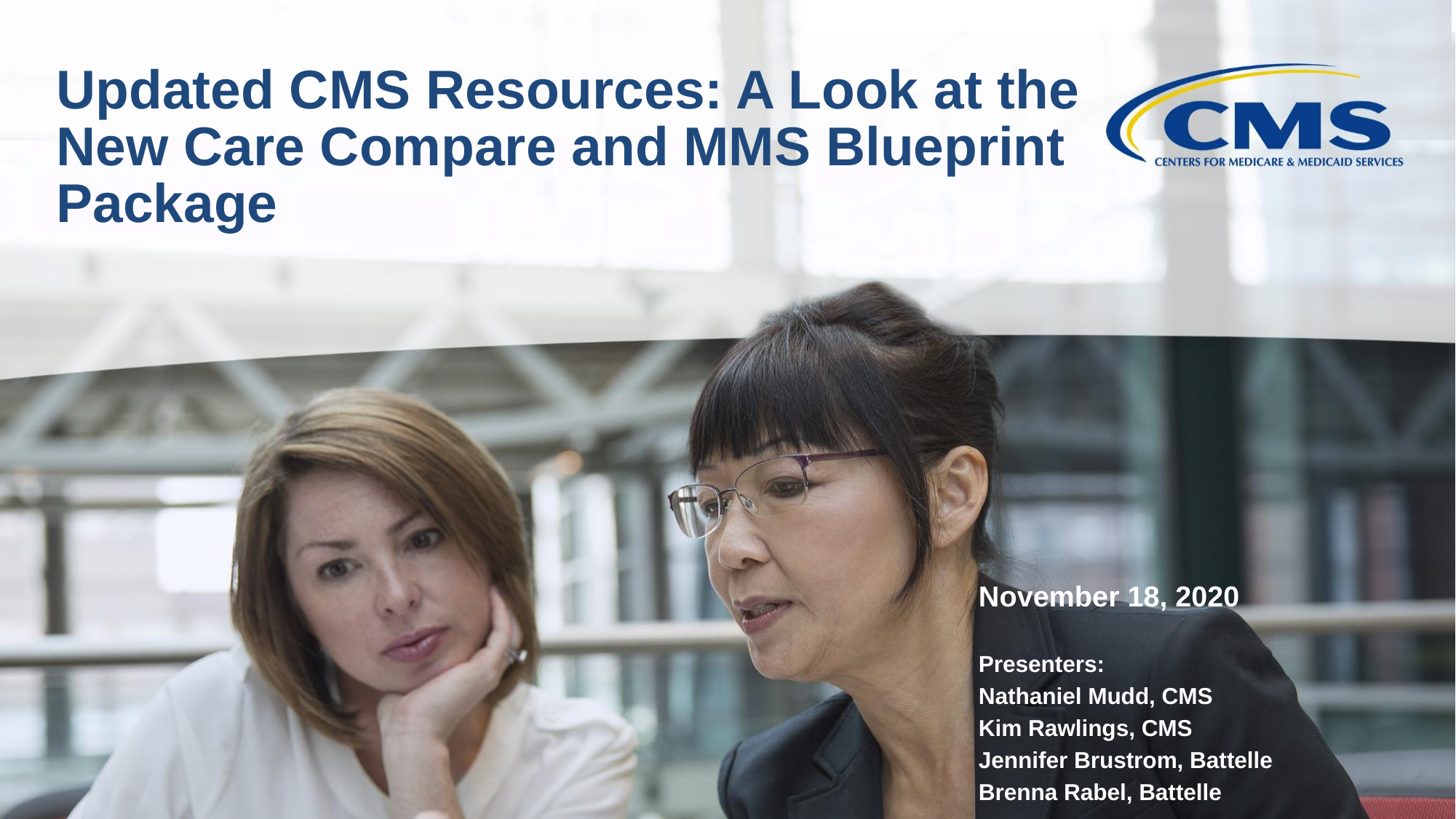

# Updated CMS Resources: A Look at the New Care Compare and MMS Blueprint Package
November 18, 2020

Presenters:
Nathaniel Mudd, CMS
Kim Rawlings, CMS
Jennifer Brustrom, Battelle
Brenna Rabel, Battelle